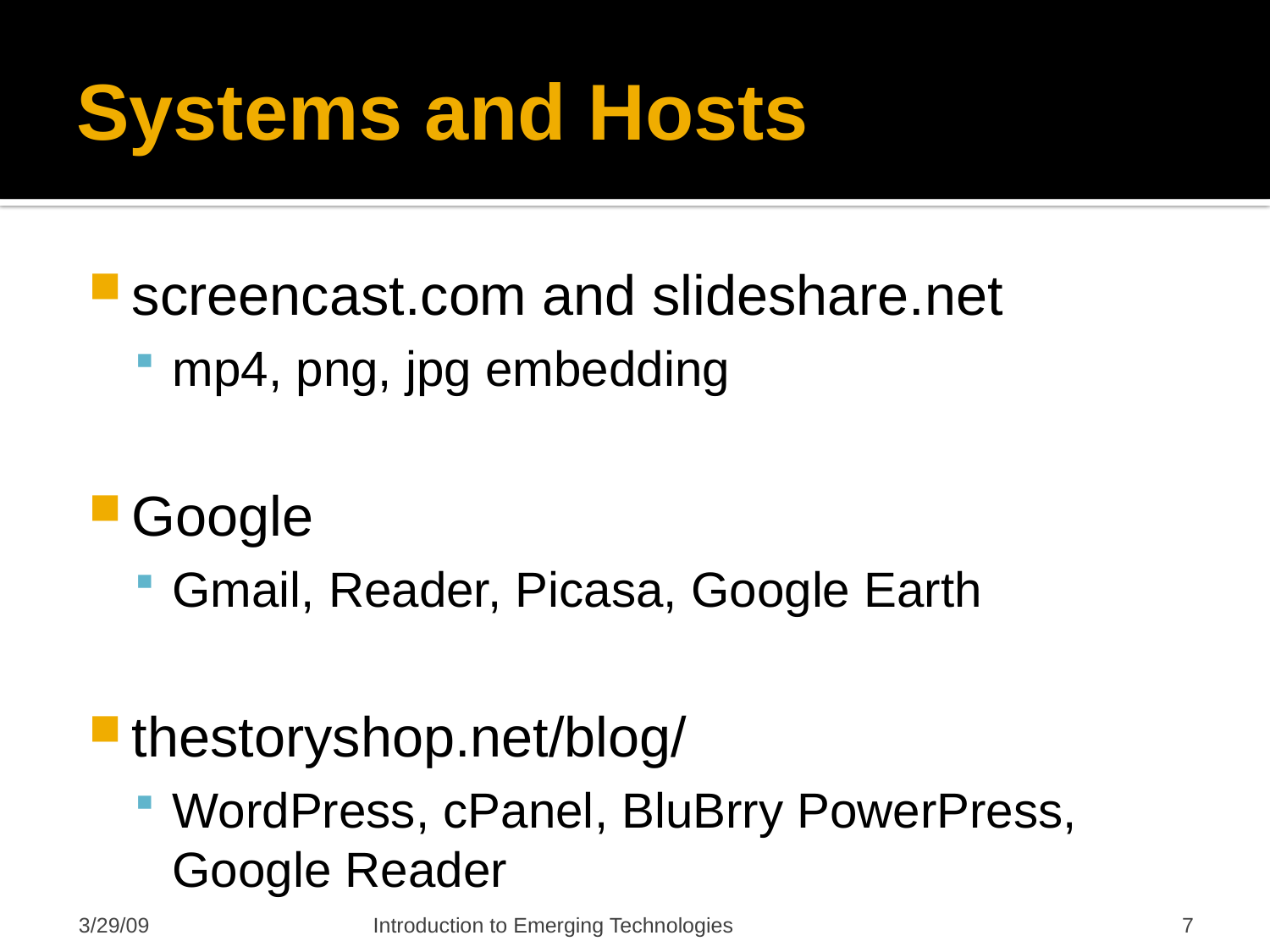

# Systems and Hosts
screencast.com and slideshare.net
mp4, png, jpg embedding

Google
Gmail, Reader, Picasa, Google Earth

thestoryshop.net/blog/
WordPress, cPanel, BluBrry PowerPress, Google Reader
3/29/09
Introduction to Emerging Technologies
7